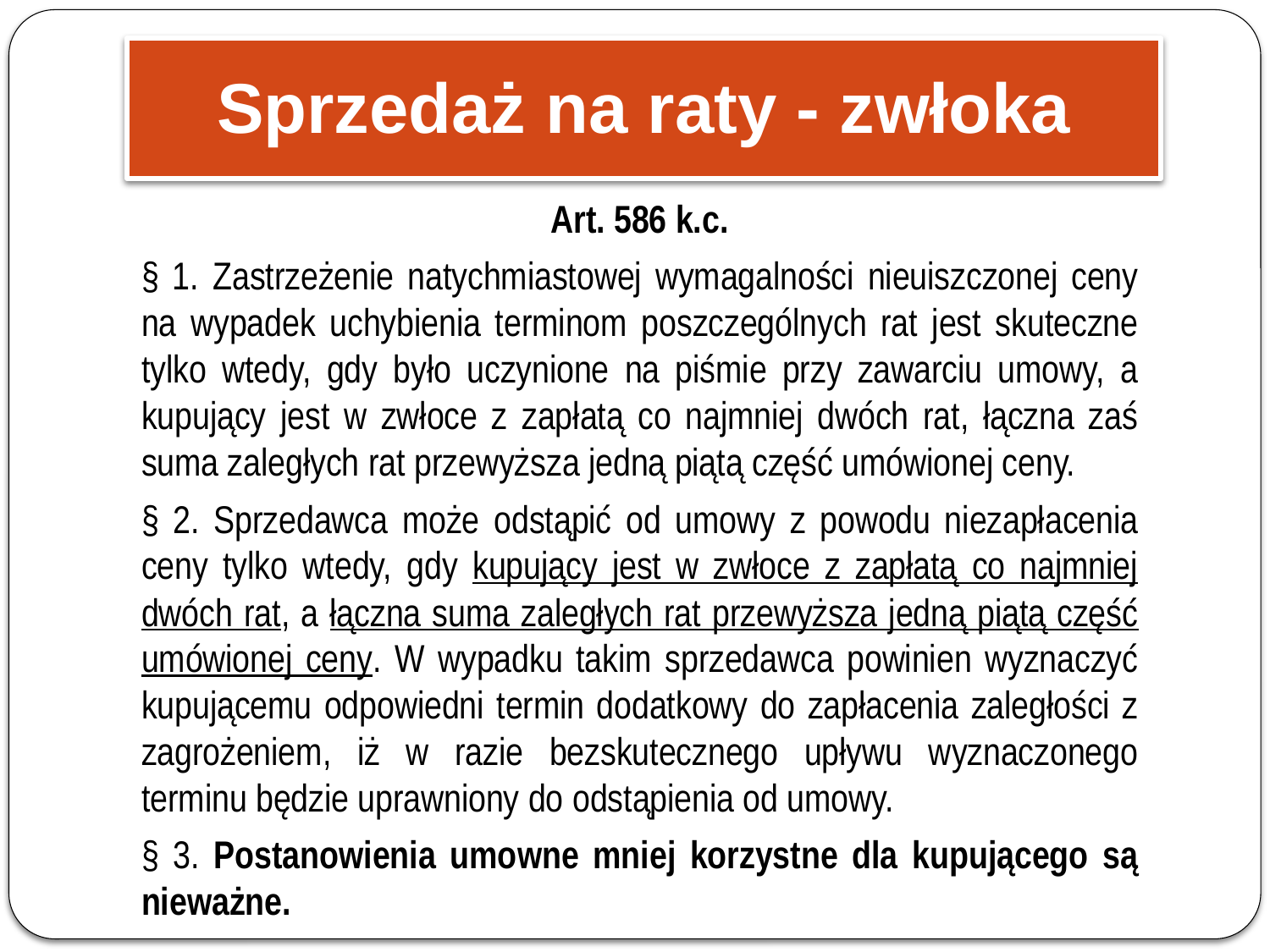

Sprzedaż na raty - zwłoka
Art. 586 k.c.
§ 1. Zastrzeżenie natychmiastowej wymagalności nieuiszczonej ceny na wypadek uchybienia terminom poszczególnych rat jest skuteczne tylko wtedy, gdy było uczynione na piśmie przy zawarciu umowy, a kupujący jest w zwłoce z zapłatą co najmniej dwóch rat, łączna zaś suma zaległych rat przewyższa jedną piątą część umówionej ceny.
§ 2. Sprzedawca może odstąpić od umowy z powodu niezapłacenia ceny tylko wtedy, gdy kupujący jest w zwłoce z zapłatą co najmniej dwóch rat, a łączna suma zaległych rat przewyższa jedną piątą część umówionej ceny. W wypadku takim sprzedawca powinien wyznaczyć kupującemu odpowiedni termin dodatkowy do zapłacenia zaległości z zagrożeniem, iż w razie bezskutecznego upływu wyznaczonego terminu będzie uprawniony do odstąpienia od umowy.
§ 3. Postanowienia umowne mniej korzystne dla kupującego są nieważne.